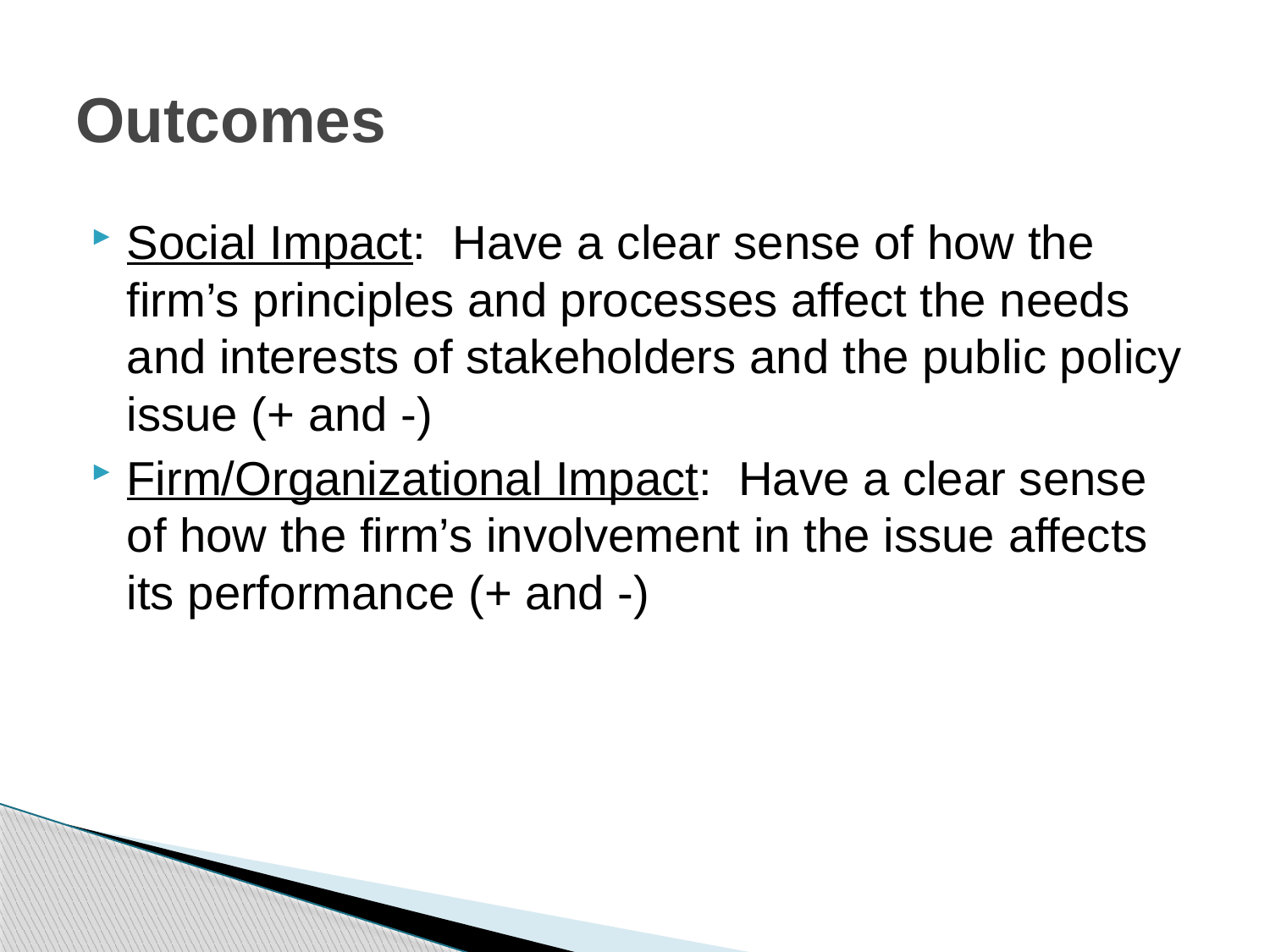

# Outcomes
Social Impact:  Have a clear sense of how the firm’s principles and processes affect the needs and interests of stakeholders and the public policy issue (+ and -)
Firm/Organizational Impact:  Have a clear sense of how the firm’s involvement in the issue affects its performance (+ and -)